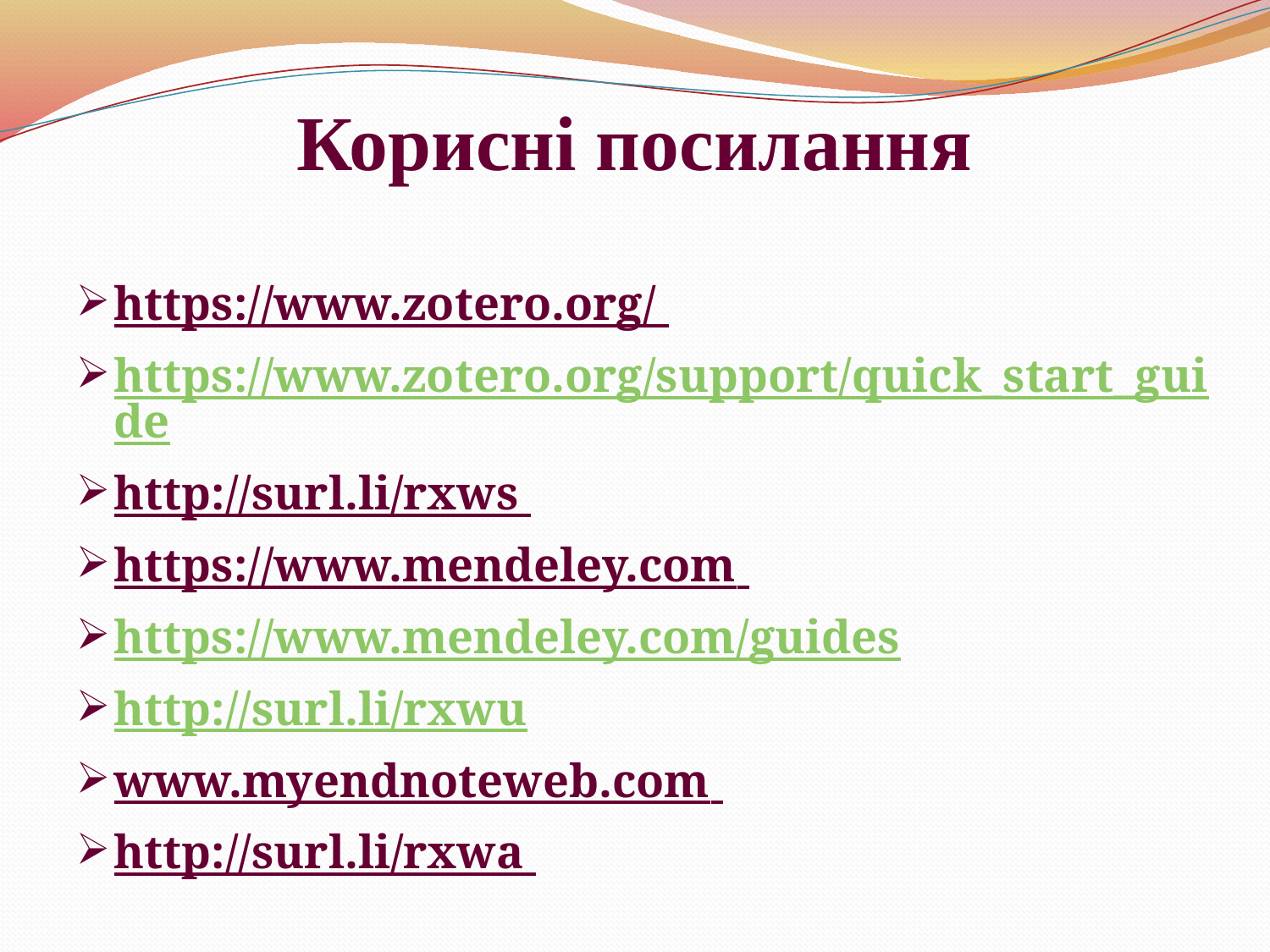

# Корисні посилання
https://www.zotero.org/
https://www.zotero.org/support/quick_start_guide
http://surl.li/rxws
https://www.mendeley.com
https://www.mendeley.com/guides
http://surl.li/rxwu
www.myendnoteweb.com
http://surl.li/rxwa